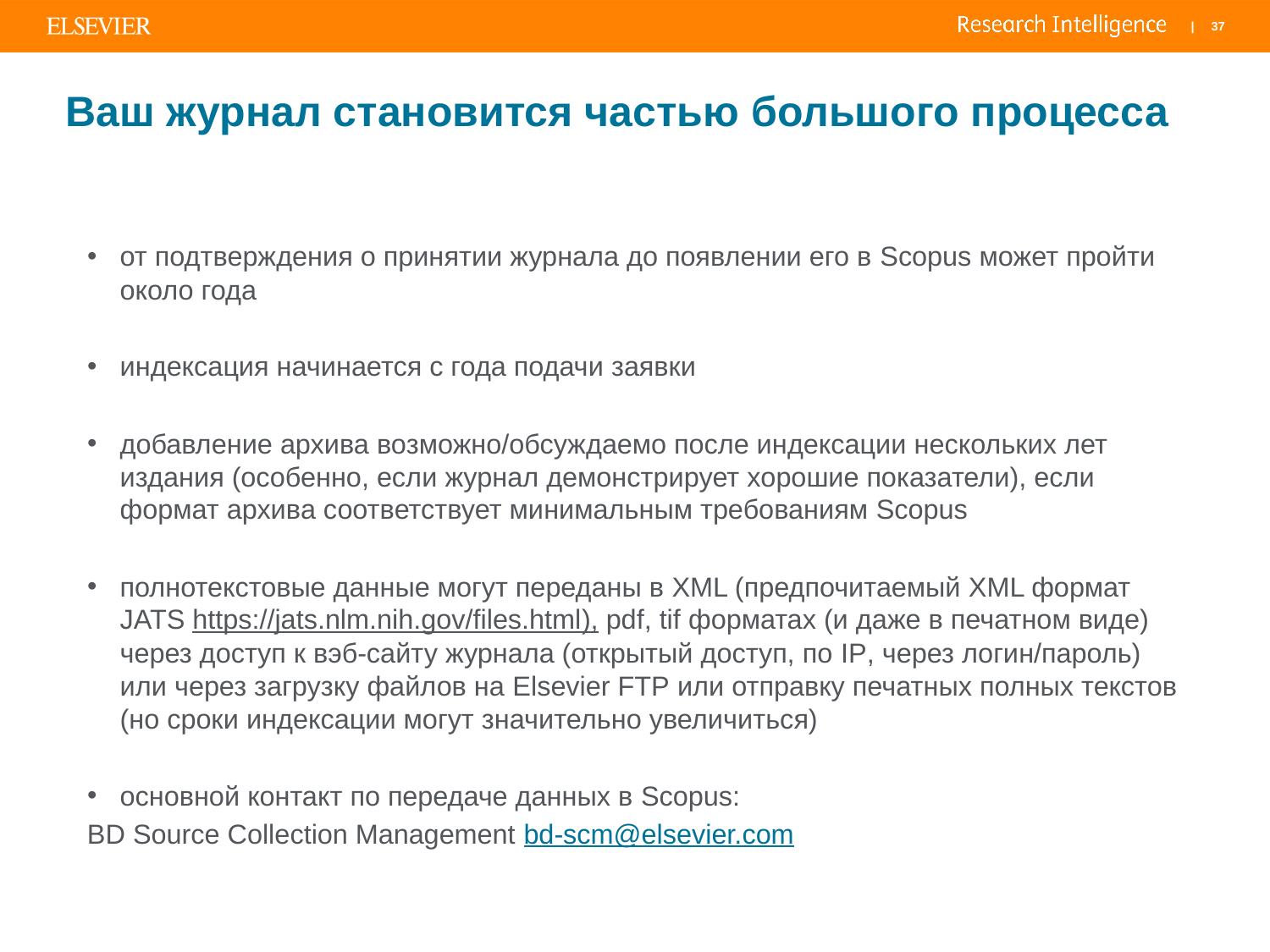

# Ваш журнал становится частью большого процесса
от подтверждения о принятии журнала до появлении его в Scopus может пройти около года

индексация начинается с года подачи заявки

добавление архива возможно/обсуждаемо после индексации нескольких лет издания (особенно, если журнал демонстрирует хорошие показатели), если формат архива соответствует минимальным требованиям Scopus

полнотекстовые данные могут переданы в XML (предпочитаемый XML формат JATS https://jats.nlm.nih.gov/files.html), pdf, tif форматах (и даже в печатном виде) через доступ к вэб-сайту журнала (открытый доступ, по IP, через логин/пароль) или через загрузку файлов на Elsevier FTP или отправку печатных полных текстов (но сроки индексации могут значительно увеличиться)

основной контакт по передаче данных в Scopus:
BD Source Collection Management bd-scm@elsevier.com